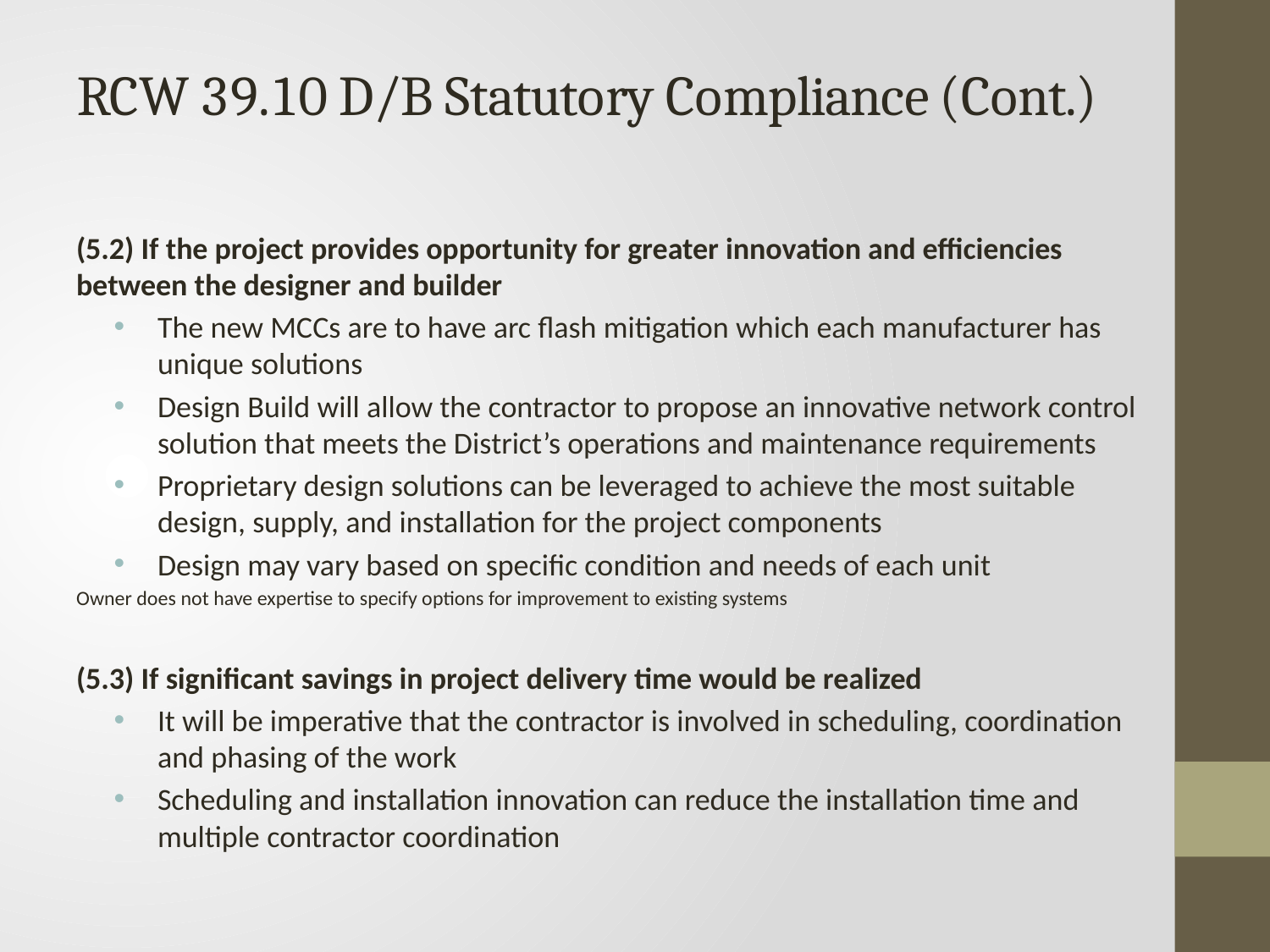

# RCW 39.10 D/B Statutory Compliance (Cont.)

(5.2) If the project provides opportunity for greater innovation and efficiencies between the designer and builder
The new MCCs are to have arc flash mitigation which each manufacturer has unique solutions
Design Build will allow the contractor to propose an innovative network control solution that meets the District’s operations and maintenance requirements
Proprietary design solutions can be leveraged to achieve the most suitable design, supply, and installation for the project components
Design may vary based on specific condition and needs of each unit
Owner does not have expertise to specify options for improvement to existing systems

(5.3) If significant savings in project delivery time would be realized
It will be imperative that the contractor is involved in scheduling, coordination and phasing of the work
Scheduling and installation innovation can reduce the installation time and multiple contractor coordination